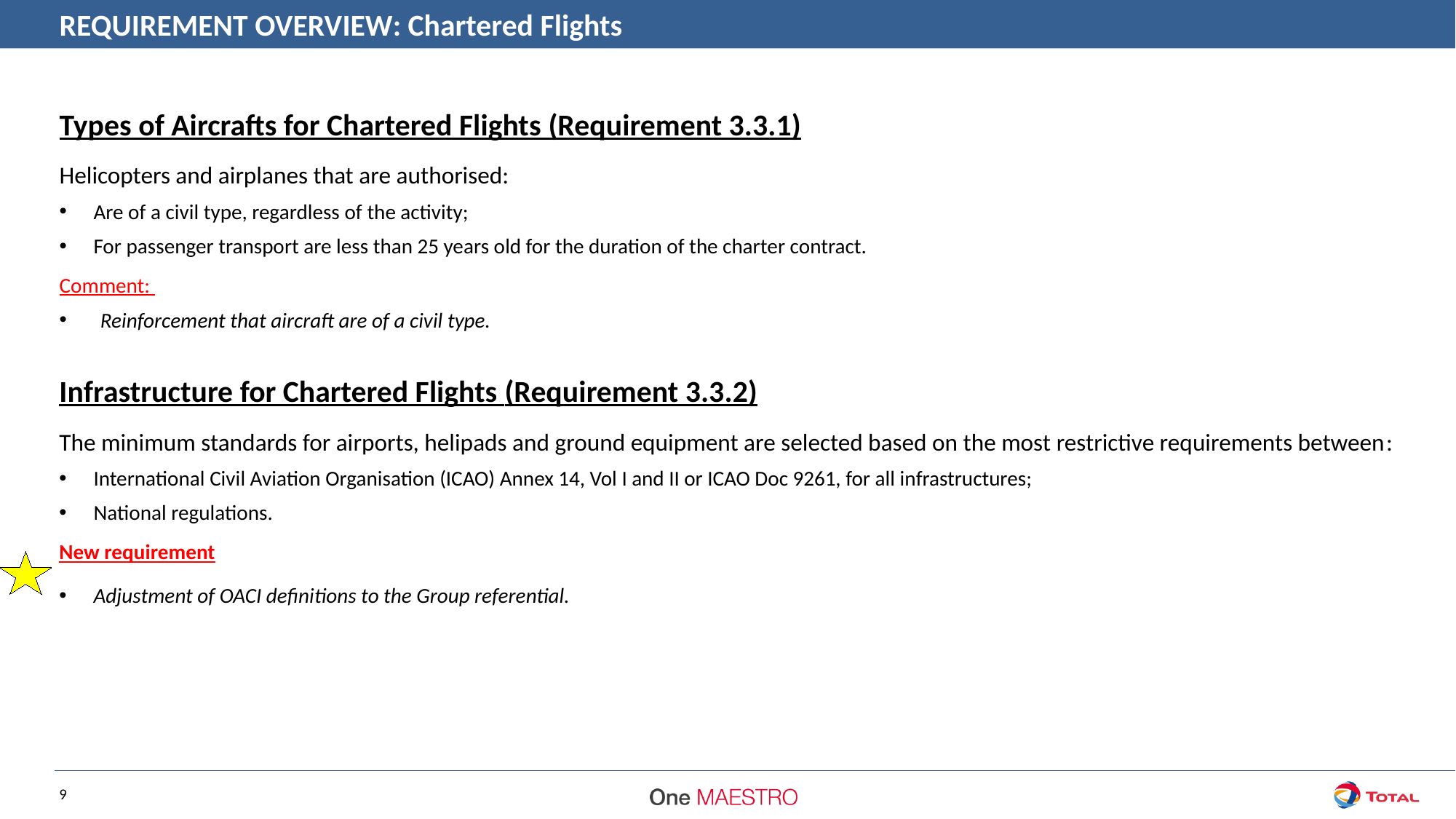

REQUIREMENT OVERVIEW: Chartered Flights
Types of Aircrafts for Chartered Flights (Requirement 3.3.1)
Helicopters and airplanes that are authorised:
Are of a civil type, regardless of the activity;
For passenger transport are less than 25 years old for the duration of the charter contract.
Comment:
Reinforcement that aircraft are of a civil type.

Infrastructure for Chartered Flights (Requirement 3.3.2)
The minimum standards for airports, helipads and ground equipment are selected based on the most restrictive requirements between:
International Civil Aviation Organisation (ICAO) Annex 14, Vol I and II or ICAO Doc 9261, for all infrastructures;
National regulations.
New requirement
Adjustment of OACI definitions to the Group referential.